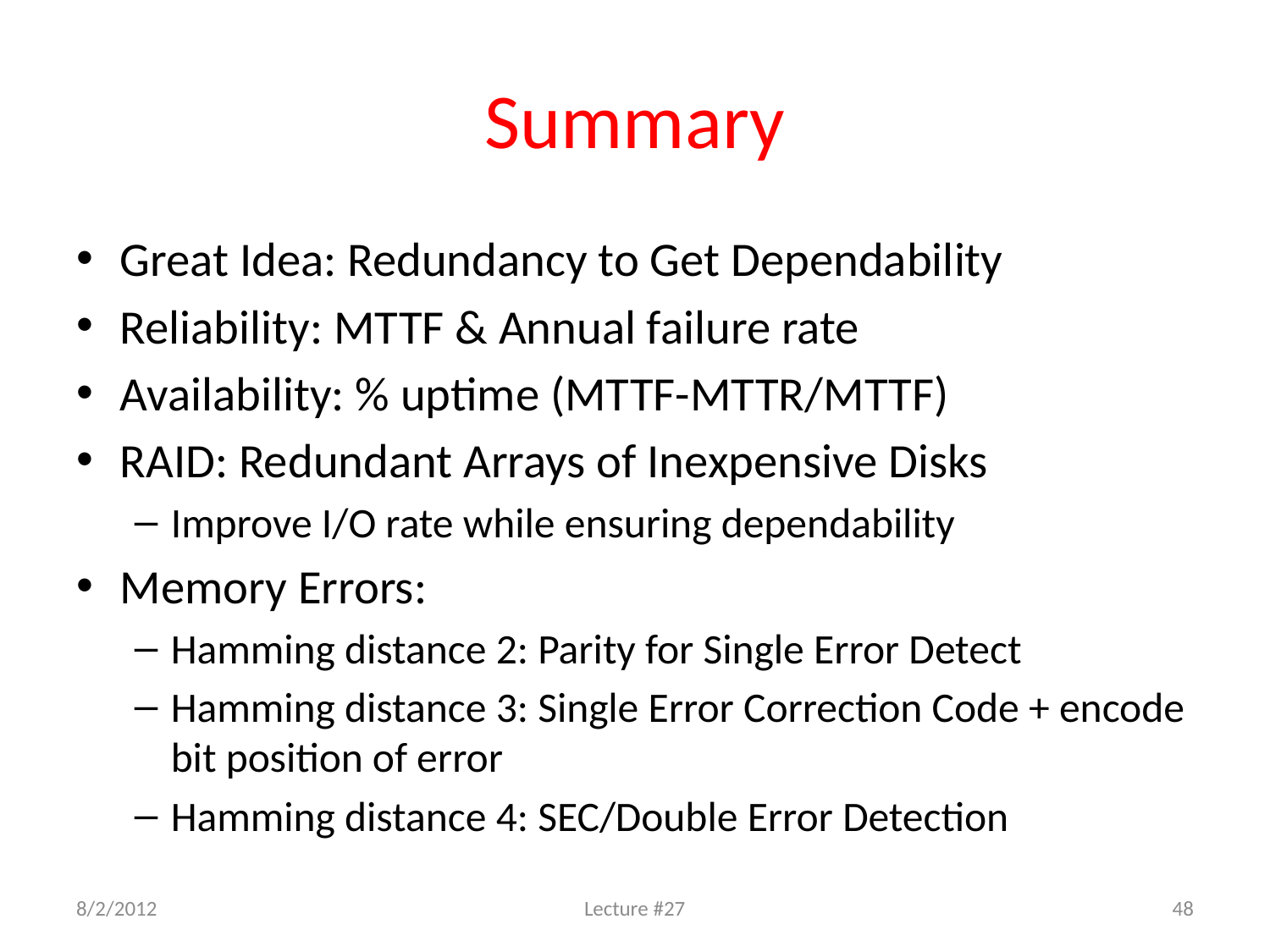

# Summary
Great Idea: Redundancy to Get Dependability
Reliability: MTTF & Annual failure rate
Availability: % uptime (MTTF-MTTR/MTTF)
RAID: Redundant Arrays of Inexpensive Disks
Improve I/O rate while ensuring dependability
Memory Errors:
Hamming distance 2: Parity for Single Error Detect
Hamming distance 3: Single Error Correction Code + encode bit position of error
Hamming distance 4: SEC/Double Error Detection
8/2/2012
Lecture #27
48